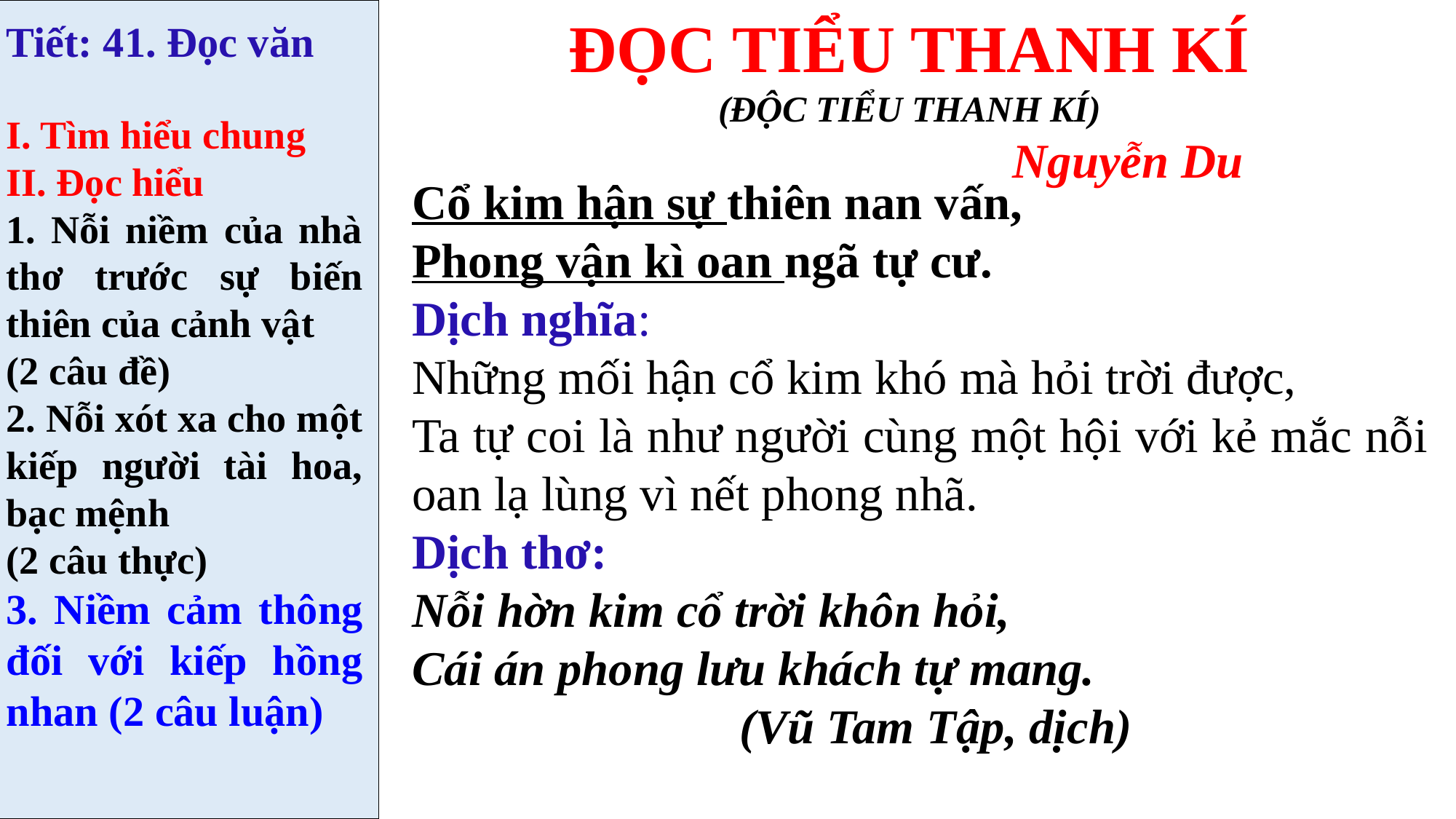

ĐỌC TIỂU THANH KÍ
(ĐỘC TIỂU THANH KÍ)
				Nguyễn Du

Tiết: 41. Đọc văn

I. Tìm hiểu chung
II. Đọc hiểu
1. Nỗi niềm của nhà thơ trước sự biến thiên của cảnh vật
(2 câu đề)
2. Nỗi xót xa cho một kiếp người tài hoa, bạc mệnh
(2 câu thực)
3. Niềm cảm thông đối với kiếp hồng nhan (2 câu luận)

Cổ kim hận sự thiên nan vấn,
Phong vận kì oan ngã tự cư.
Dịch nghĩa:
Những mối hận cổ kim khó mà hỏi trời được,
Ta tự coi là như người cùng một hội với kẻ mắc nỗi oan lạ lùng vì nết phong nhã.
Dịch thơ:
Nỗi hờn kim cổ trời khôn hỏi,
Cái án phong lưu khách tự mang.
			(Vũ Tam Tập, dịch)